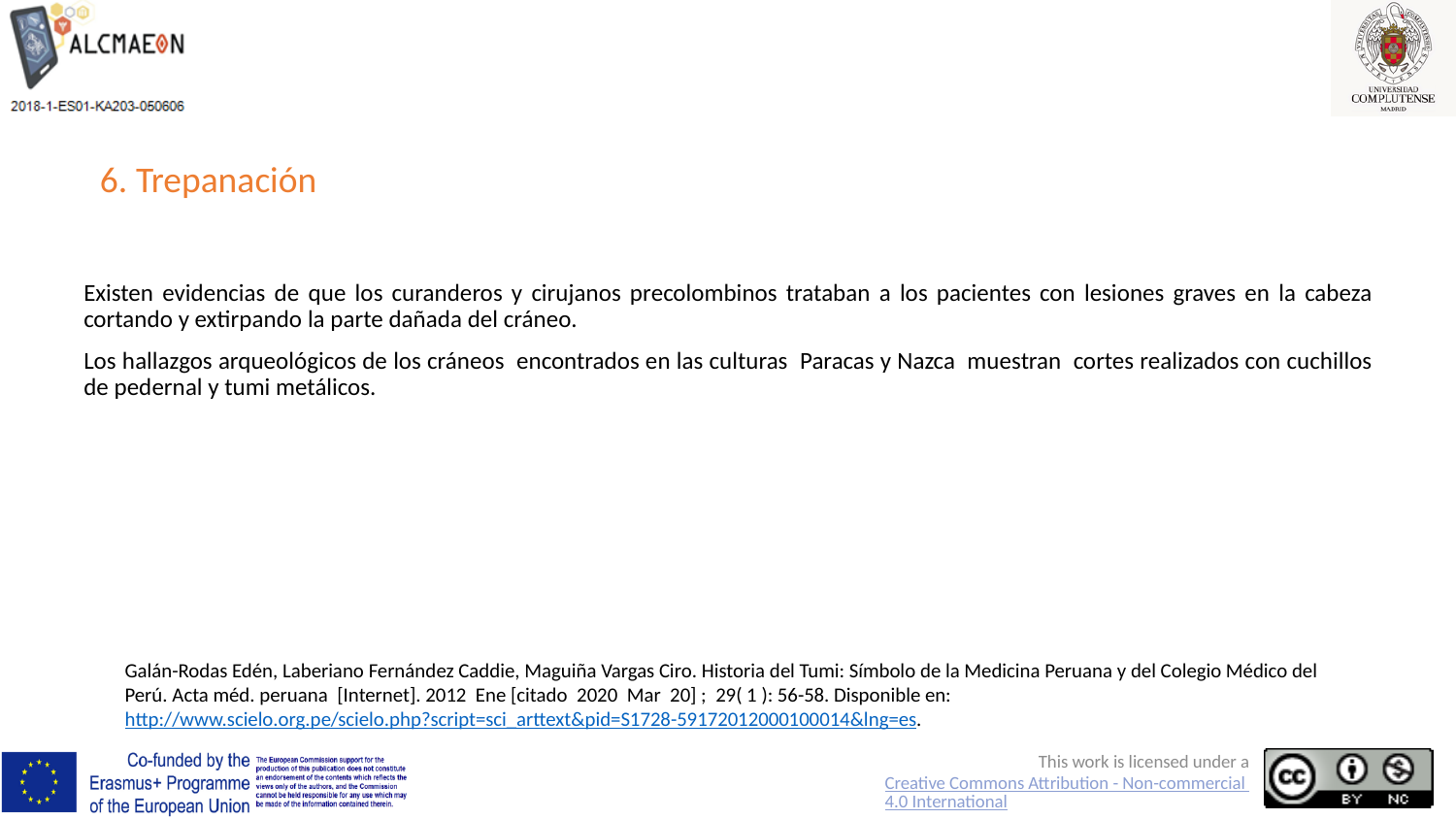

# 6. Trepanación

Existen evidencias de que los curanderos y cirujanos precolombinos trataban a los pacientes con lesiones graves en la cabeza cortando y extirpando la parte dañada del cráneo.
Los hallazgos arqueológicos de los cráneos  encontrados en las culturas  Paracas y Nazca  muestran  cortes realizados con cuchillos de pedernal y tumi metálicos.

Galán-Rodas Edén, Laberiano Fernández Caddie, Maguiña Vargas Ciro. Historia del Tumi: Símbolo de la Medicina Peruana y del Colegio Médico del Perú. Acta méd. peruana  [Internet]. 2012  Ene [citado  2020  Mar  20] ;  29( 1 ): 56-58. Disponible en: http://www.scielo.org.pe/scielo.php?script=sci_arttext&pid=S1728-59172012000100014&lng=es.